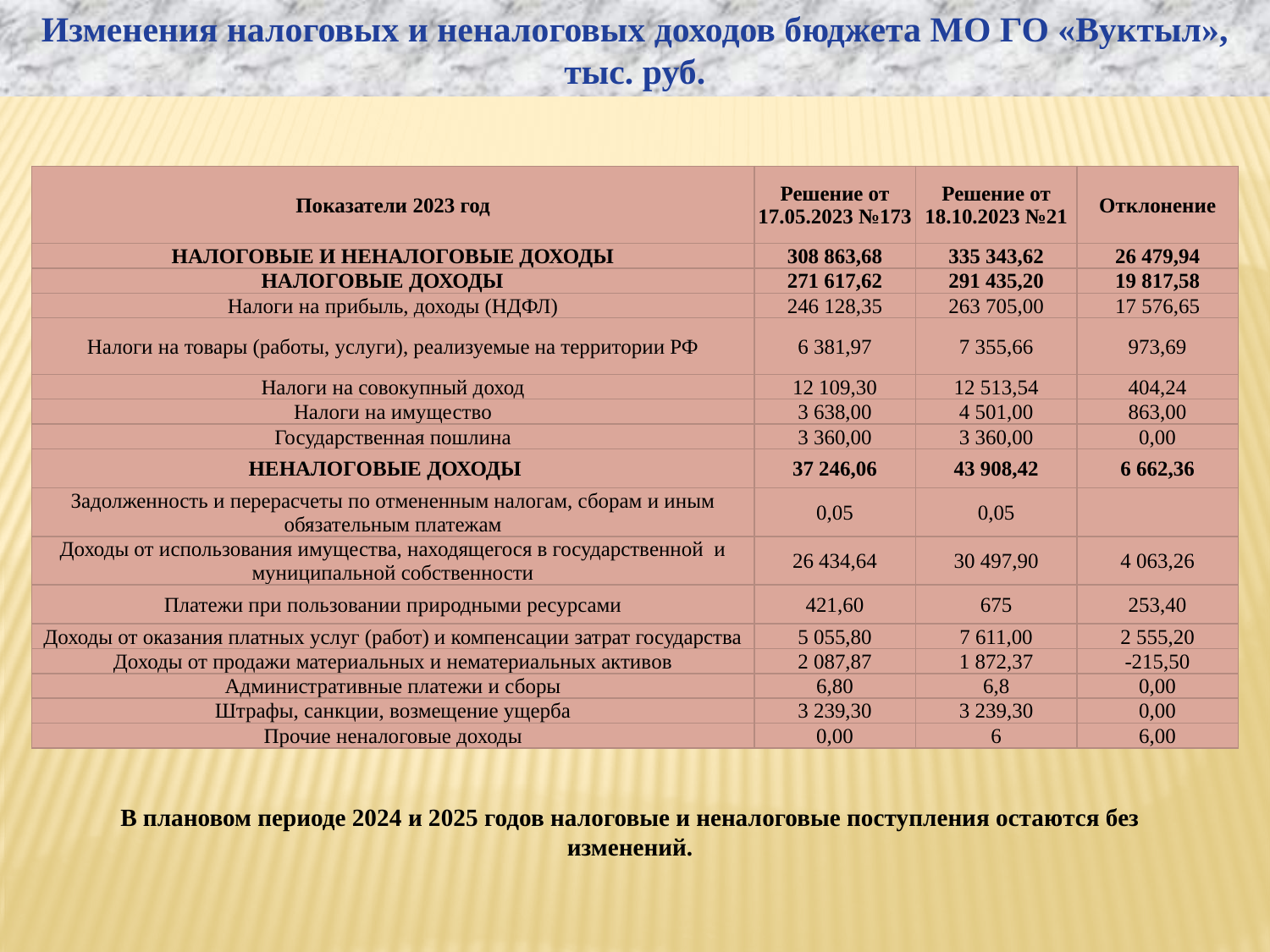

Изменения налоговых и неналоговых доходов бюджета МО ГО «Вуктыл», тыс. руб.
| Показатели 2023 год | Решение от 17.05.2023 №173 | Решение от 18.10.2023 №21 | Отклонение |
| --- | --- | --- | --- |
| НАЛОГОВЫЕ И НЕНАЛОГОВЫЕ ДОХОДЫ | 308 863,68 | 335 343,62 | 26 479,94 |
| НАЛОГОВЫЕ ДОХОДЫ | 271 617,62 | 291 435,20 | 19 817,58 |
| Налоги на прибыль, доходы (НДФЛ) | 246 128,35 | 263 705,00 | 17 576,65 |
| Налоги на товары (работы, услуги), реализуемые на территории РФ | 6 381,97 | 7 355,66 | 973,69 |
| Налоги на совокупный доход | 12 109,30 | 12 513,54 | 404,24 |
| Налоги на имущество | 3 638,00 | 4 501,00 | 863,00 |
| Государственная пошлина | 3 360,00 | 3 360,00 | 0,00 |
| НЕНАЛОГОВЫЕ ДОХОДЫ | 37 246,06 | 43 908,42 | 6 662,36 |
| Задолженность и перерасчеты по отмененным налогам, сборам и иным обязательным платежам | 0,05 | 0,05 |  |
| Доходы от использования имущества, находящегося в государственной и муниципальной собственности | 26 434,64 | 30 497,90 | 4 063,26 |
| Платежи при пользовании природными ресурсами | 421,60 | 675 | 253,40 |
| Доходы от оказания платных услуг (работ) и компенсации затрат государства | 5 055,80 | 7 611,00 | 2 555,20 |
| Доходы от продажи материальных и нематериальных активов | 2 087,87 | 1 872,37 | -215,50 |
| Административные платежи и сборы | 6,80 | 6,8 | 0,00 |
| Штрафы, санкции, возмещение ущерба | 3 239,30 | 3 239,30 | 0,00 |
| Прочие неналоговые доходы | 0,00 | 6 | 6,00 |

В плановом периоде 2024 и 2025 годов налоговые и неналоговые поступления остаются без изменений.